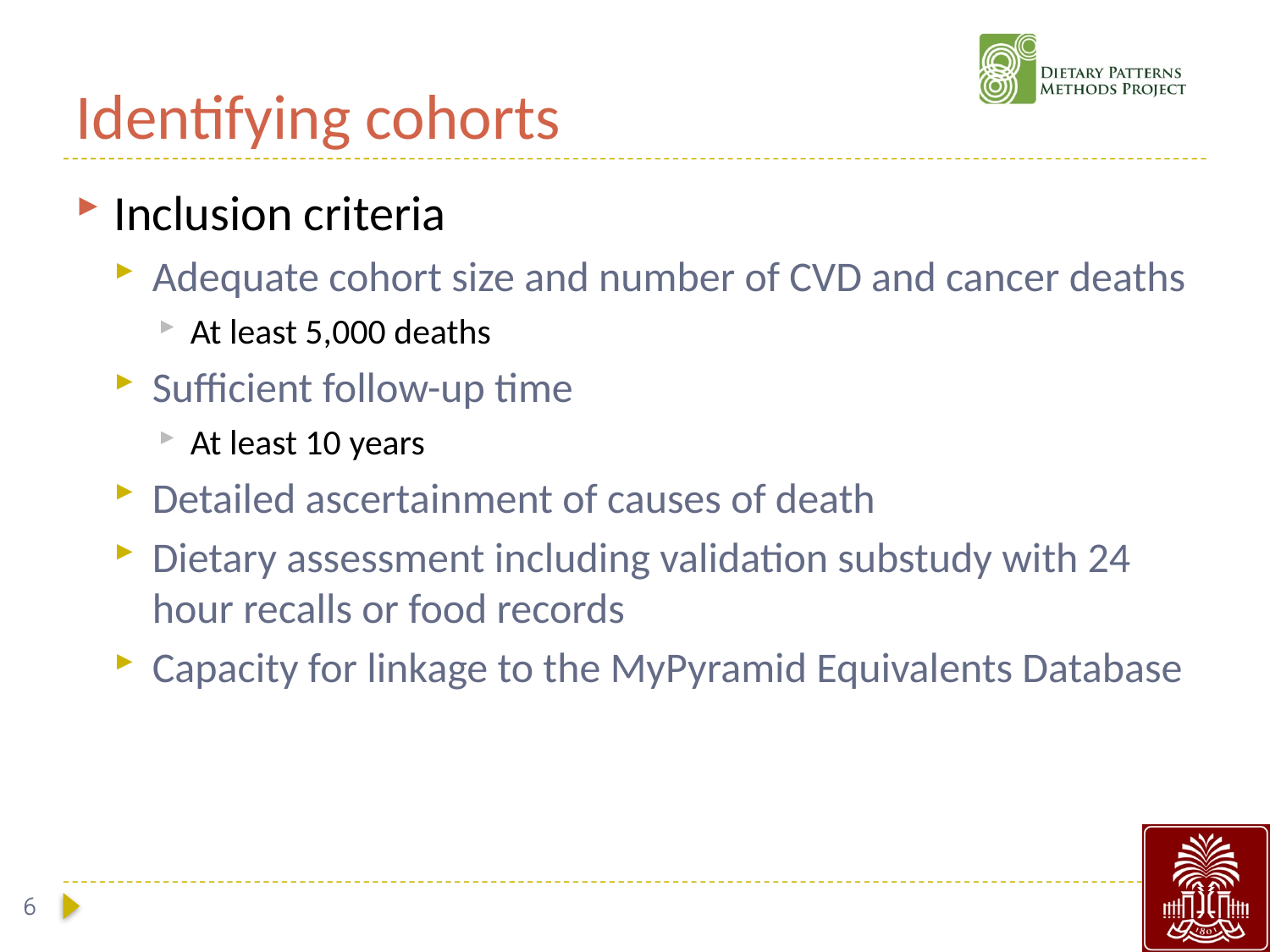

# Identifying cohorts
Inclusion criteria
Adequate cohort size and number of CVD and cancer deaths
At least 5,000 deaths
Sufficient follow-up time
At least 10 years
Detailed ascertainment of causes of death
Dietary assessment including validation substudy with 24 hour recalls or food records
Capacity for linkage to the MyPyramid Equivalents Database
6